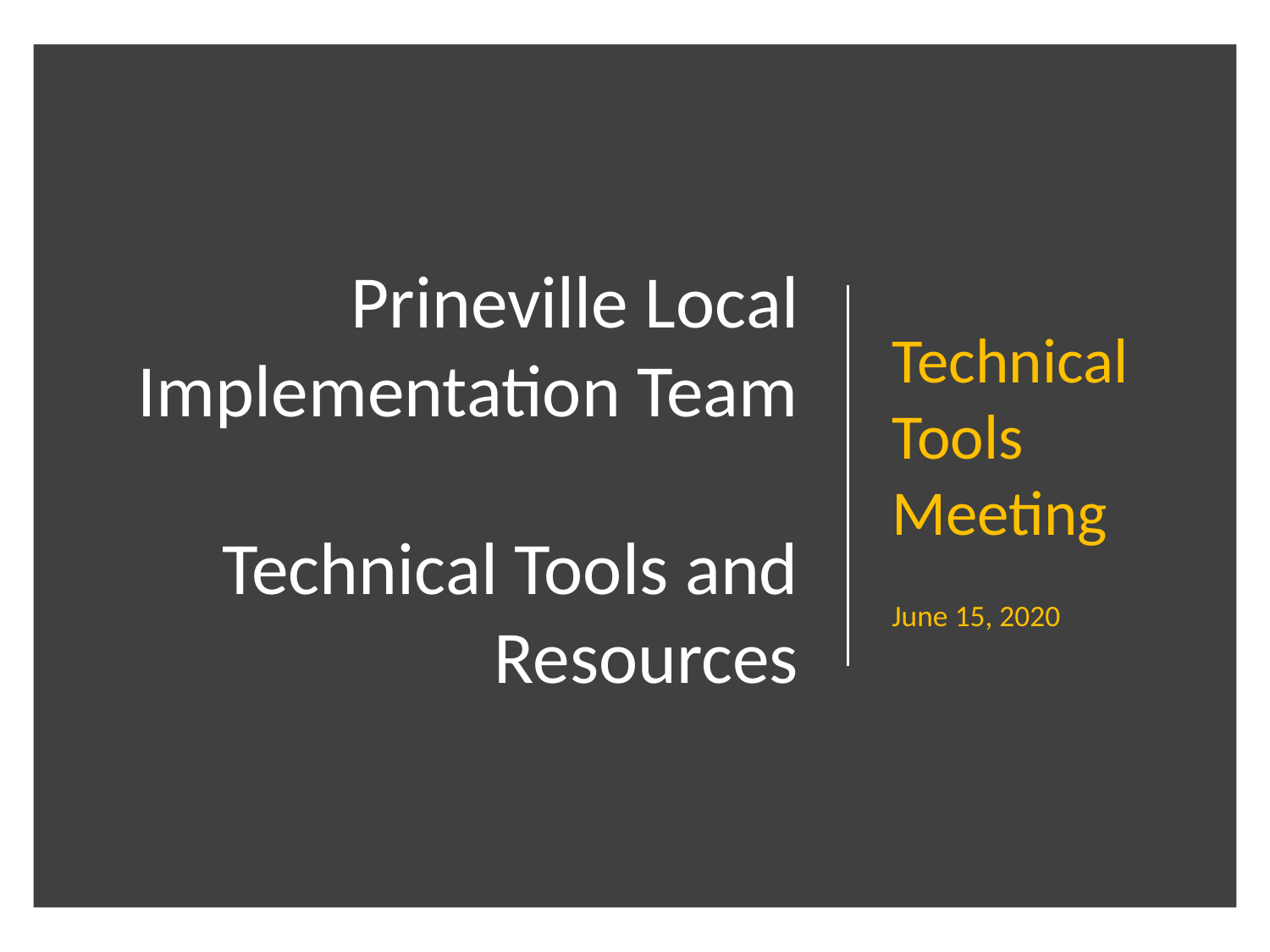

Technical Tools Meeting

June 15, 2020
# Prineville Local Implementation Team Technical Tools and Resources